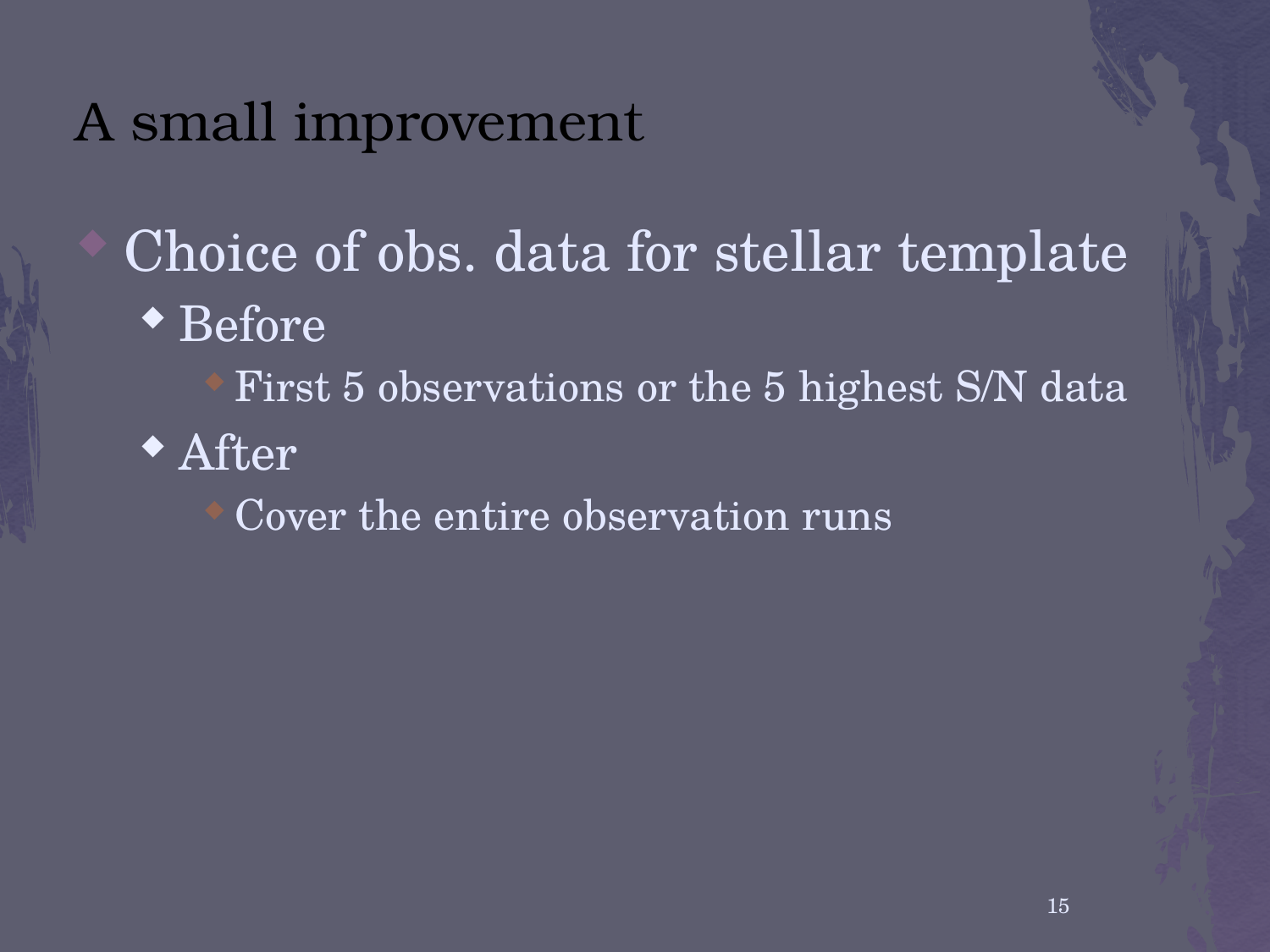

# A small improvement
Choice of obs. data for stellar template
Before
First 5 observations or the 5 highest S/N data
After
Cover the entire observation runs
15